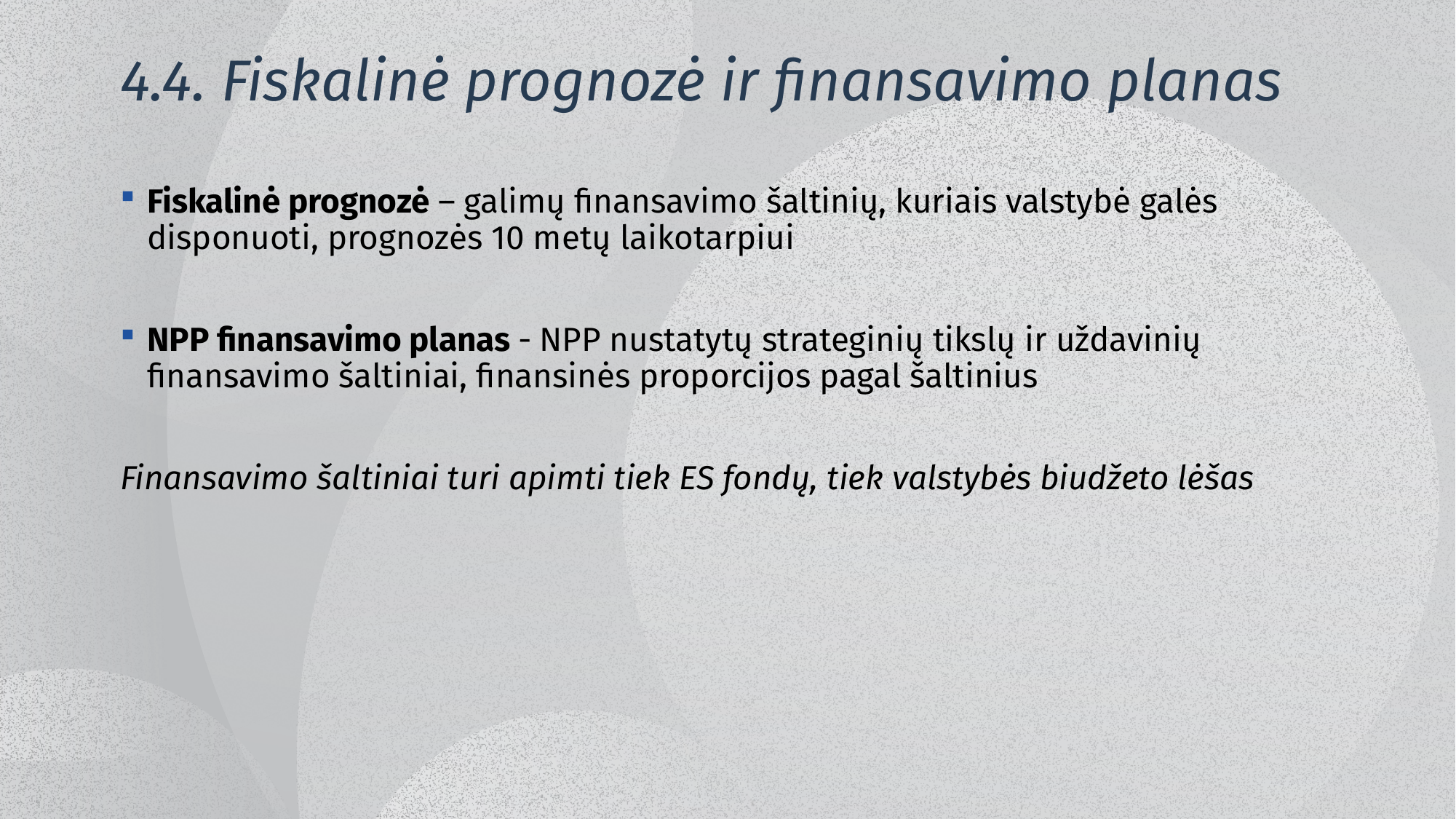

# 4.4. Fiskalinė prognozė ir finansavimo planas
Fiskalinė prognozė – galimų finansavimo šaltinių, kuriais valstybė galės disponuoti, prognozės 10 metų laikotarpiui

NPP finansavimo planas - NPP nustatytų strateginių tikslų ir uždavinių finansavimo šaltiniai, finansinės proporcijos pagal šaltinius

Finansavimo šaltiniai turi apimti tiek ES fondų, tiek valstybės biudžeto lėšas